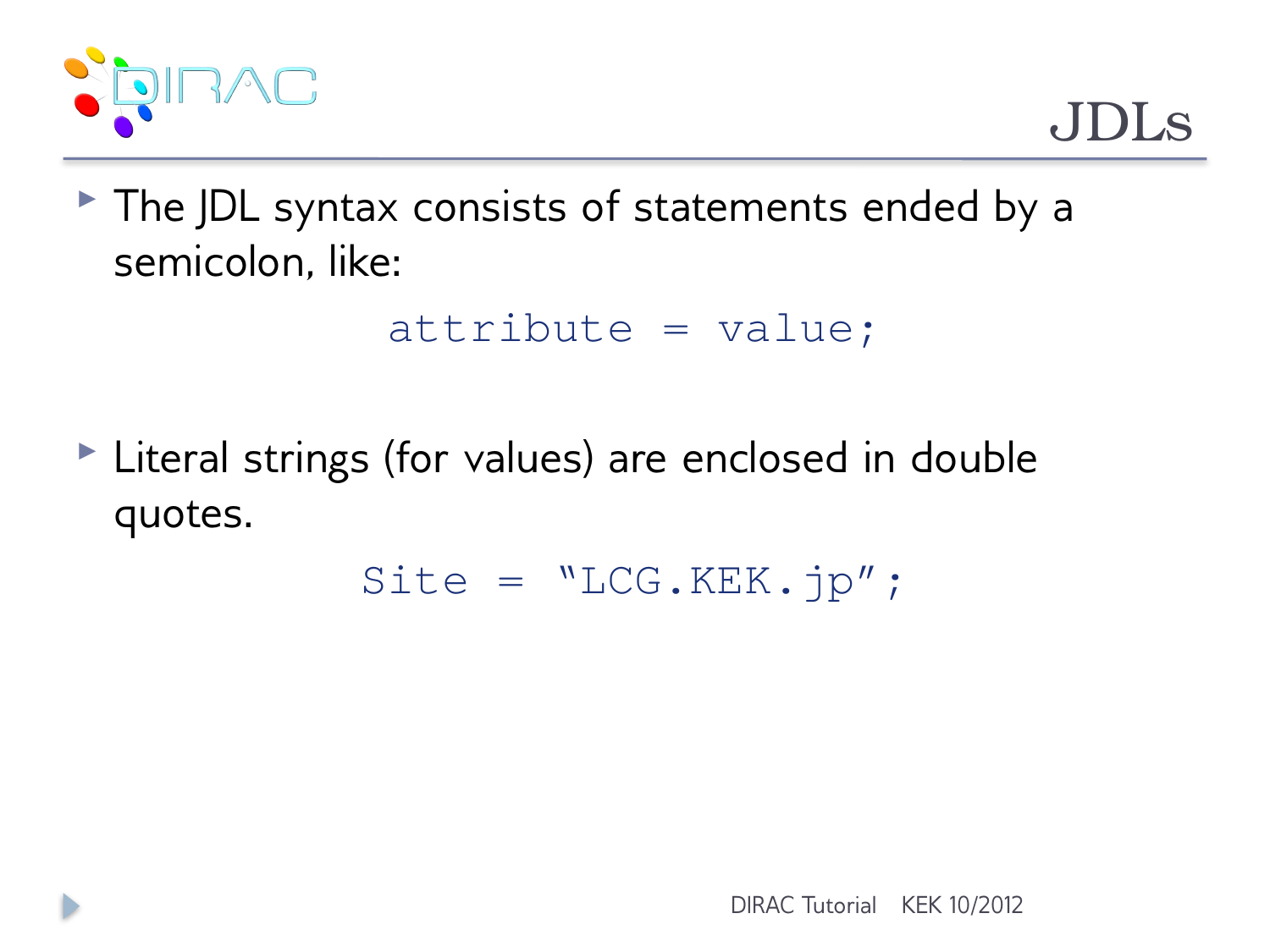

# JDLs
The JDL syntax consists of statements ended by a semicolon, like:
attribute = value;

Literal strings (for values) are enclosed in double quotes.
Site = “LCG.KEK.jp”;

DIRAC Tutorial
KEK 10/2012